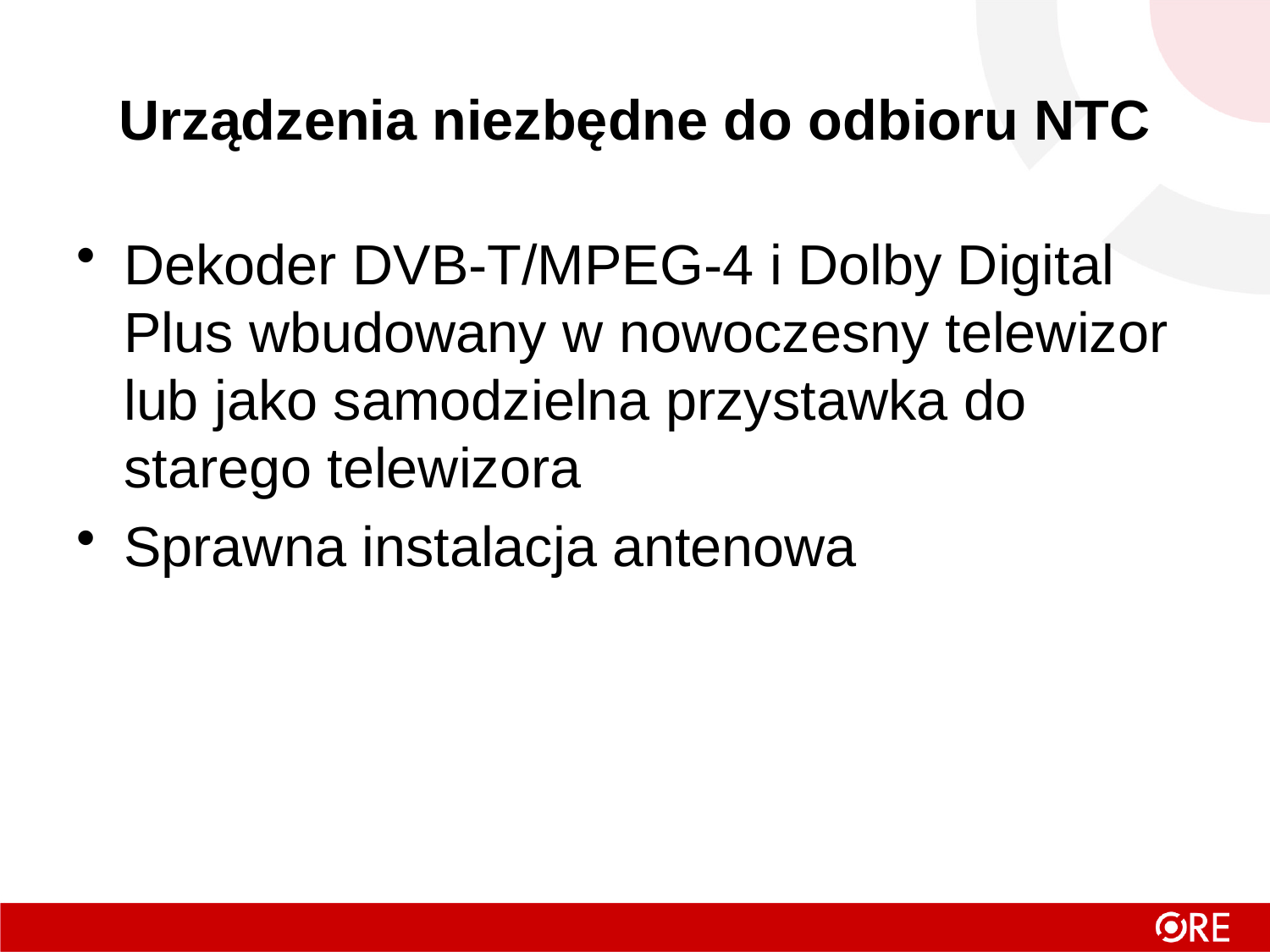

# Urządzenia niezbędne do odbioru NTC
Dekoder DVB-T/MPEG-4 i Dolby Digital Plus wbudowany w nowoczesny telewizor lub jako samodzielna przystawka do starego telewizora
Sprawna instalacja antenowa